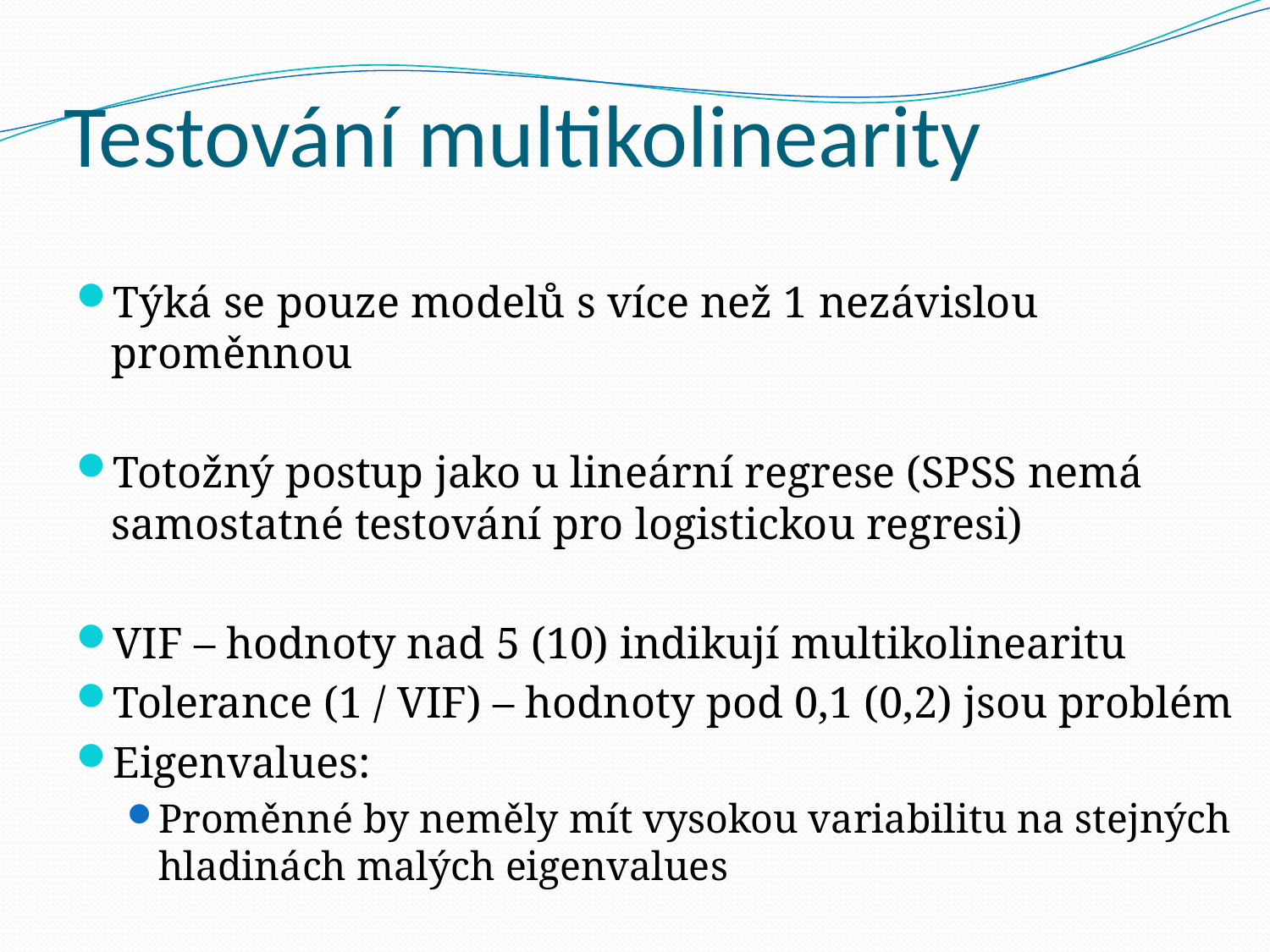

# Testování multikolinearity
Týká se pouze modelů s více než 1 nezávislou proměnnou

Totožný postup jako u lineární regrese (SPSS nemá samostatné testování pro logistickou regresi)

VIF – hodnoty nad 5 (10) indikují multikolinearitu
Tolerance (1 / VIF) – hodnoty pod 0,1 (0,2) jsou problém
Eigenvalues:
Proměnné by neměly mít vysokou variabilitu na stejných hladinách malých eigenvalues